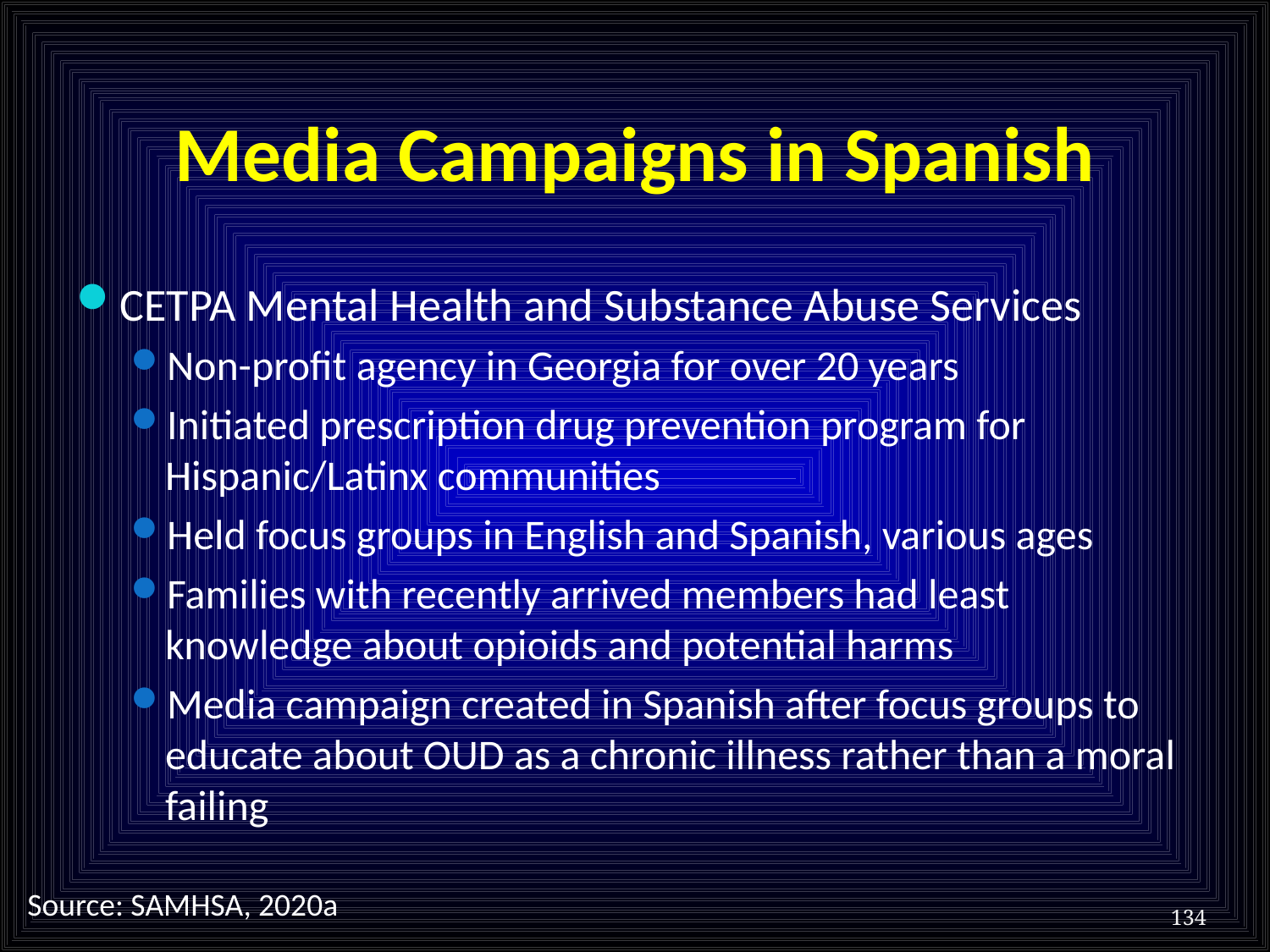

# Media Campaigns in Spanish
CETPA Mental Health and Substance Abuse Services
Non-profit agency in Georgia for over 20 years
Initiated prescription drug prevention program for Hispanic/Latinx communities
Held focus groups in English and Spanish, various ages
Families with recently arrived members had least knowledge about opioids and potential harms
Media campaign created in Spanish after focus groups to educate about OUD as a chronic illness rather than a moral failing
Source: SAMHSA, 2020a
134